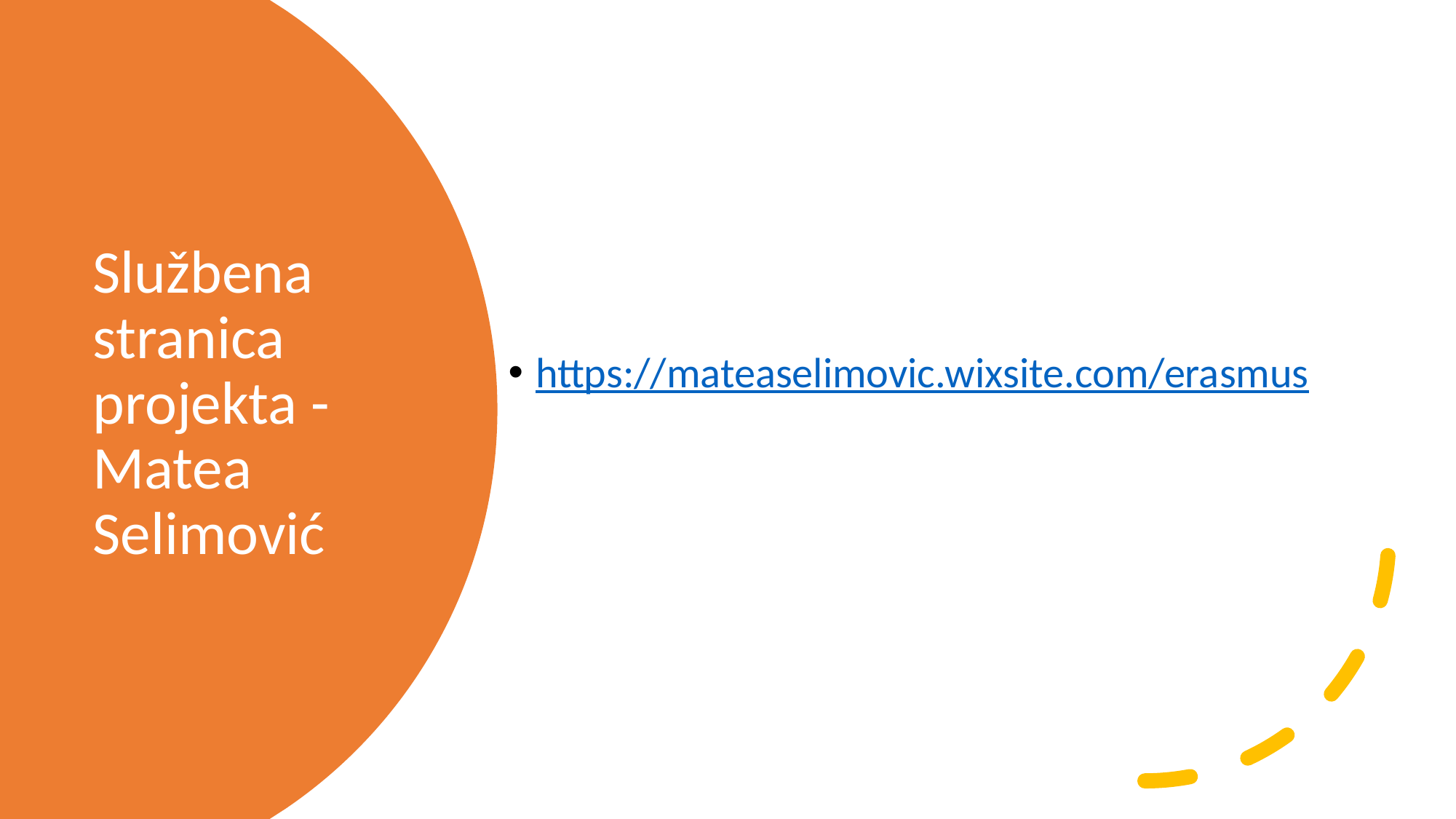

https://mateaselimovic.wixsite.com/erasmus

# Službena stranica projekta - Matea Selimović